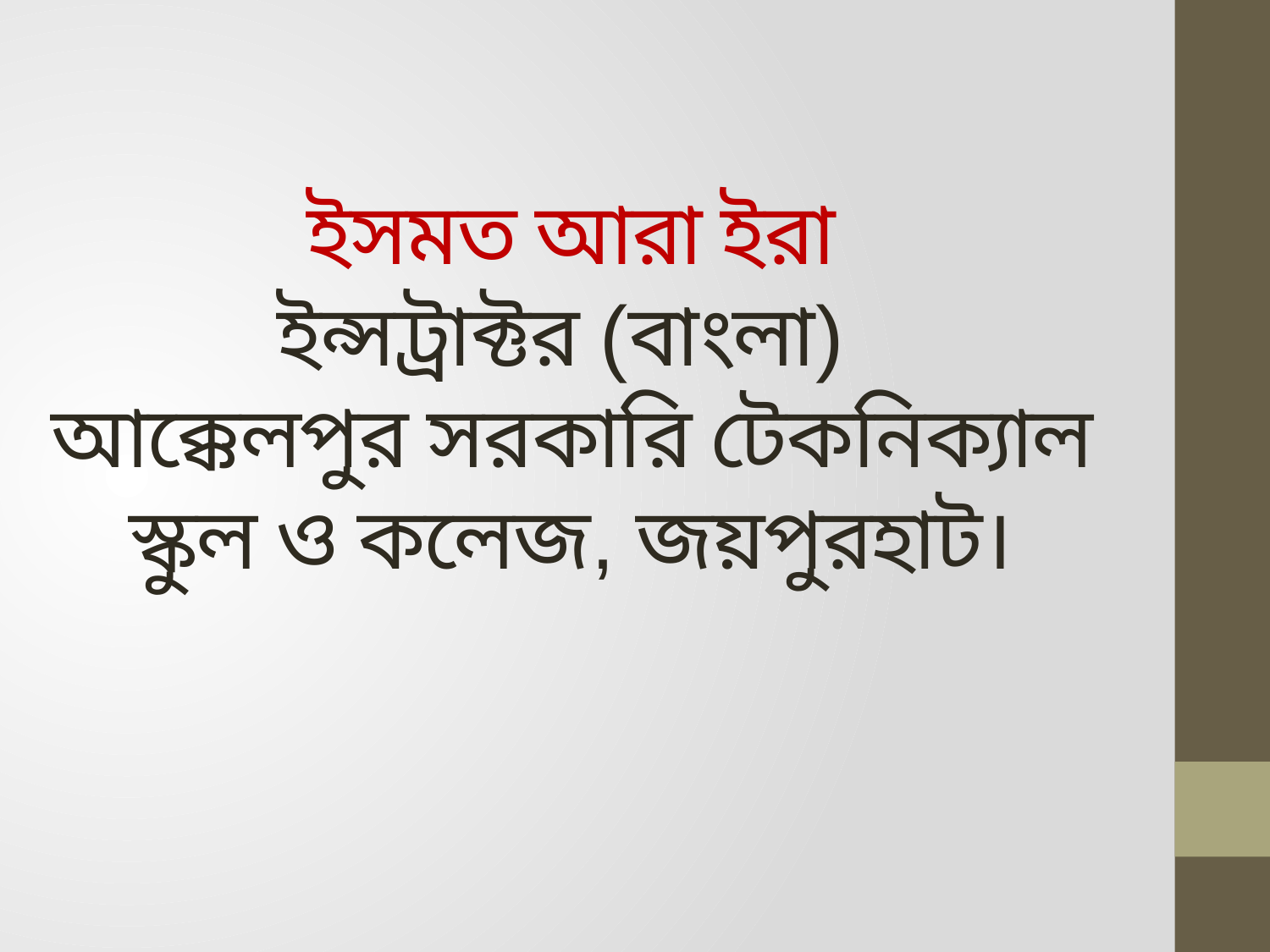

# ইসমত আরা ইরা ইন্সট্রাক্টর (বাংলা) আক্কেলপুর সরকারি টেকনিক্যাল স্কুল ও কলেজ, জয়পুরহাট।